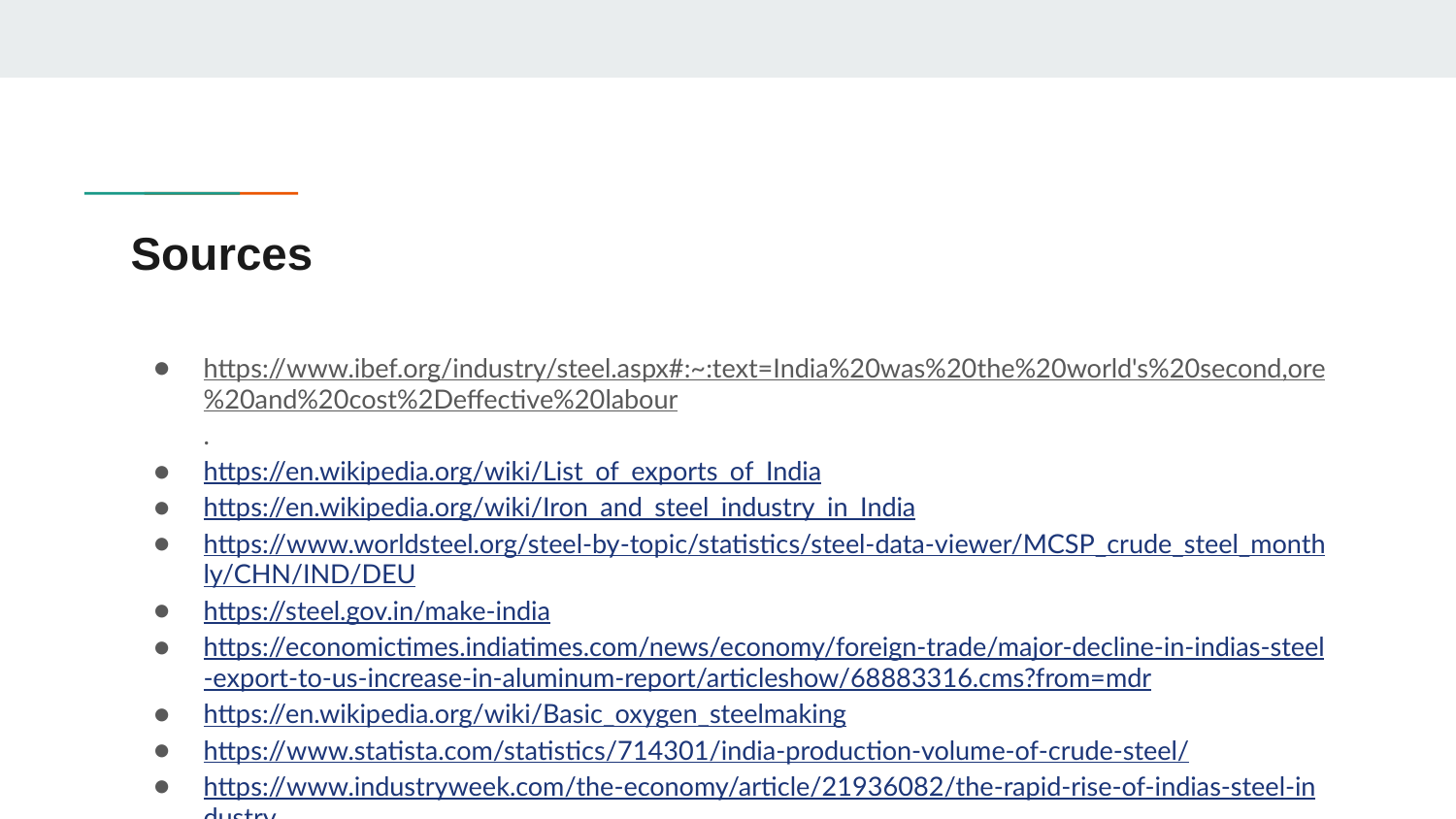

# Sources
https://www.ibef.org/industry/steel.aspx#:~:text=India%20was%20the%20world's%20second,ore%20and%20cost%2Deffective%20labour.
https://en.wikipedia.org/wiki/List_of_exports_of_India
https://en.wikipedia.org/wiki/Iron_and_steel_industry_in_India
https://www.worldsteel.org/steel-by-topic/statistics/steel-data-viewer/MCSP_crude_steel_monthly/CHN/IND/DEU
https://steel.gov.in/make-india
https://economictimes.indiatimes.com/news/economy/foreign-trade/major-decline-in-indias-steel-export-to-us-increase-in-aluminum-report/articleshow/68883316.cms?from=mdr
https://en.wikipedia.org/wiki/Basic_oxygen_steelmaking
https://www.statista.com/statistics/714301/india-production-volume-of-crude-steel/
https://www.industryweek.com/the-economy/article/21936082/the-rapid-rise-of-indias-steel-industry